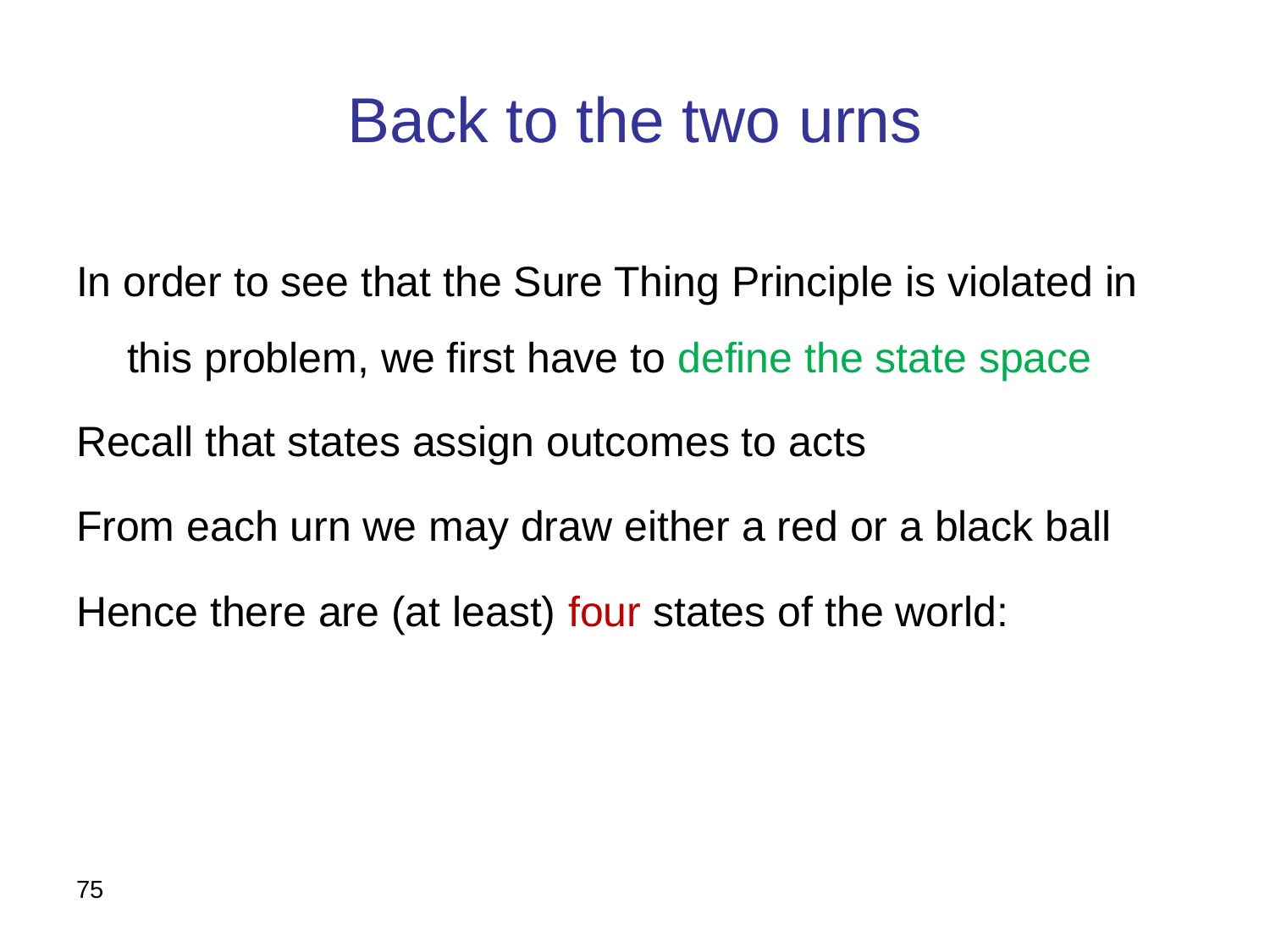

# Back to the two urns
In order to see that the Sure Thing Principle is violated in this problem, we first have to define the state space
Recall that states assign outcomes to acts
From each urn we may draw either a red or a black ball
Hence there are (at least) four states of the world:
75